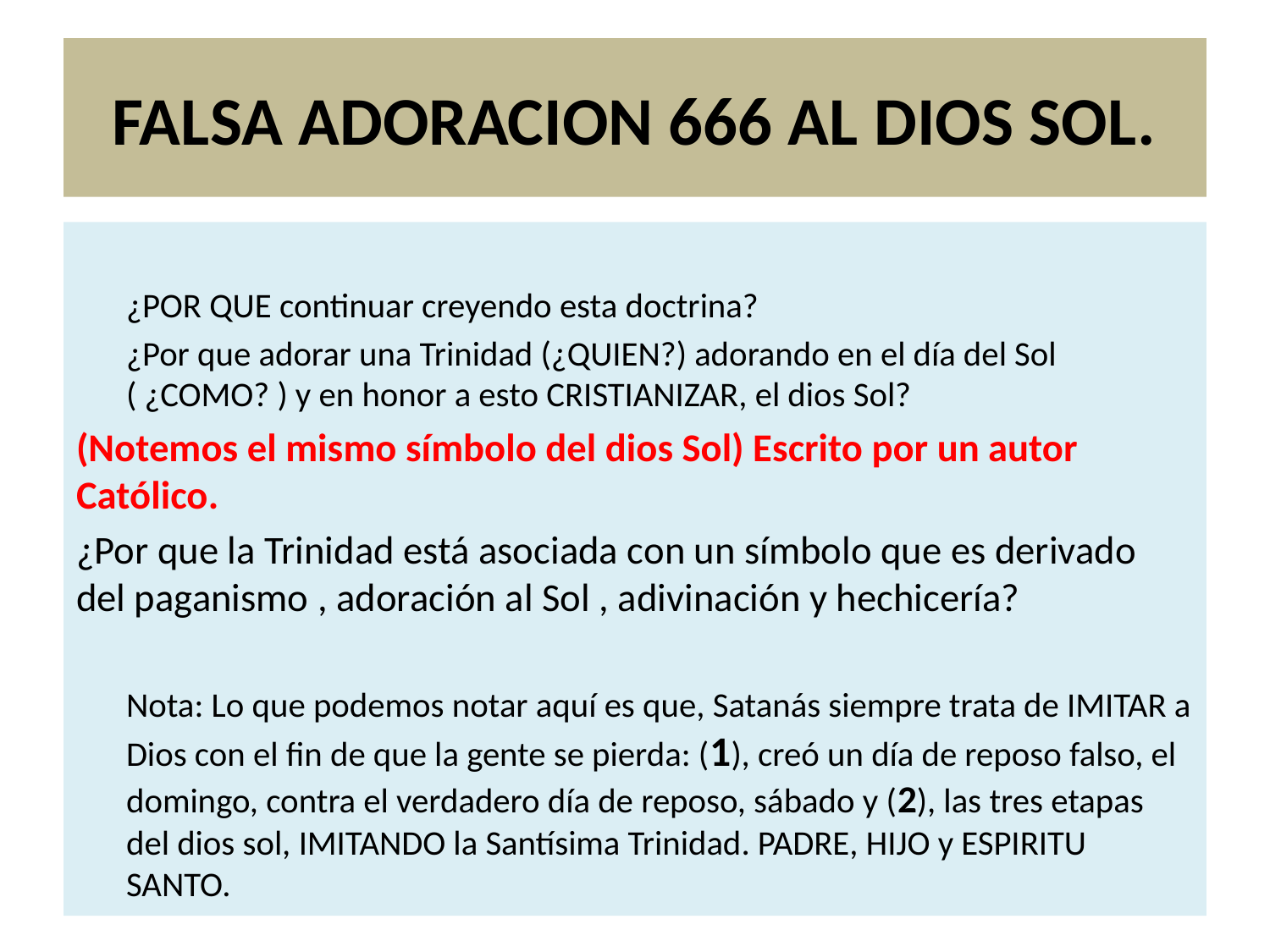

# FALSA ADORACION 666 AL DIOS SOL.

¿POR QUE continuar creyendo esta doctrina?
¿Por que adorar una Trinidad (¿QUIEN?) adorando en el día del Sol ( ¿COMO? ) y en honor a esto CRISTIANIZAR, el dios Sol?
(Notemos el mismo símbolo del dios Sol) Escrito por un autor Católico.
¿Por que la Trinidad está asociada con un símbolo que es derivado del paganismo , adoración al Sol , adivinación y hechicería?

Nota: Lo que podemos notar aquí es que, Satanás siempre trata de IMITAR a Dios con el fin de que la gente se pierda: (1), creó un día de reposo falso, el domingo, contra el verdadero día de reposo, sábado y (2), las tres etapas del dios sol, IMITANDO la Santísima Trinidad. PADRE, HIJO y ESPIRITU SANTO.